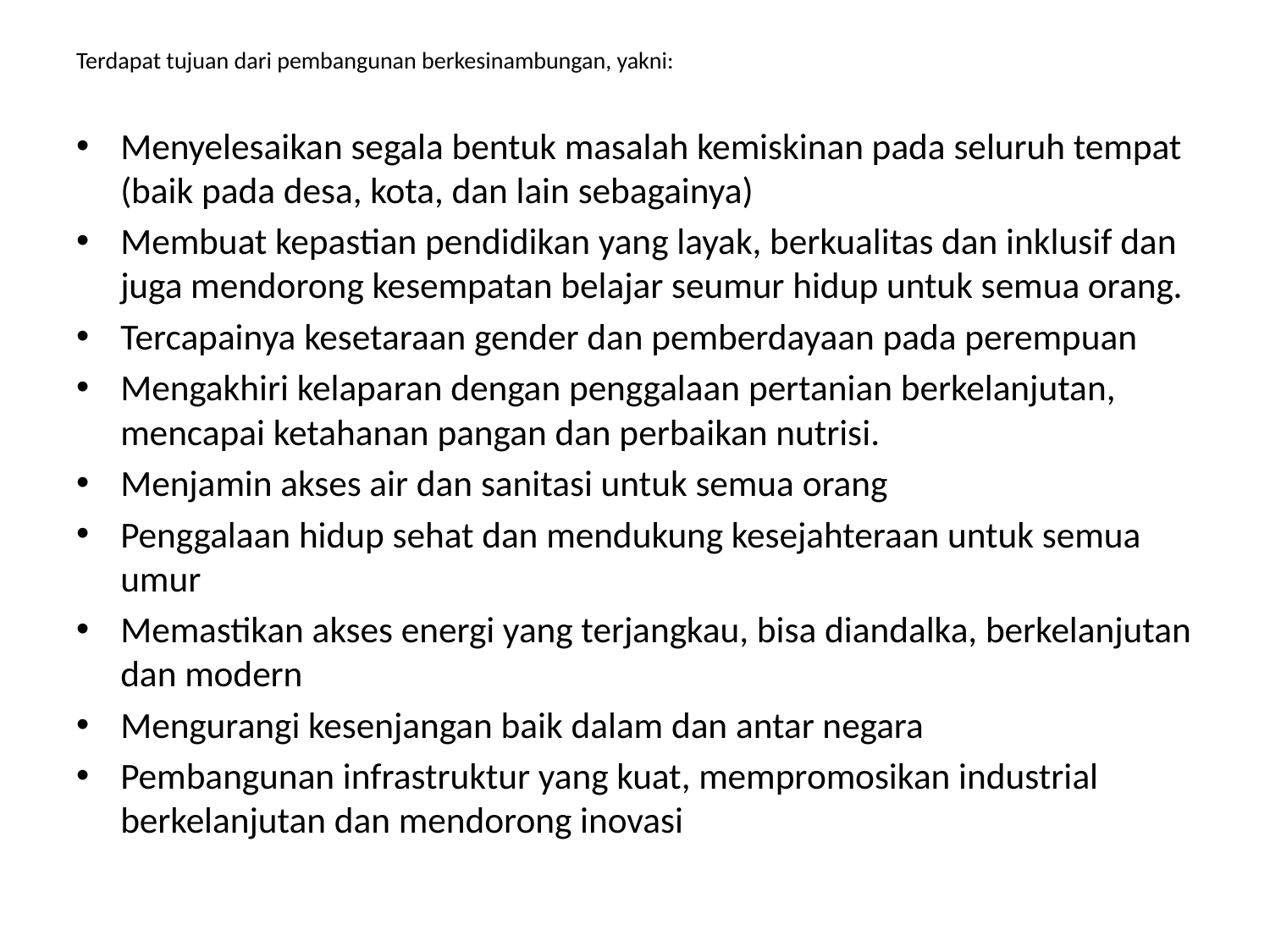

# Terdapat tujuan dari pembangunan berkesinambungan, yakni:
Menyelesaikan segala bentuk masalah kemiskinan pada seluruh tempat (baik pada desa, kota, dan lain sebagainya)
Membuat kepastian pendidikan yang layak, berkualitas dan inklusif dan juga mendorong kesempatan belajar seumur hidup untuk semua orang.
Tercapainya kesetaraan gender dan pemberdayaan pada perempuan
Mengakhiri kelaparan dengan penggalaan pertanian berkelanjutan, mencapai ketahanan pangan dan perbaikan nutrisi.
Menjamin akses air dan sanitasi untuk semua orang
Penggalaan hidup sehat dan mendukung kesejahteraan untuk semua umur
Memastikan akses energi yang terjangkau, bisa diandalka, berkelanjutan dan modern
Mengurangi kesenjangan baik dalam dan antar negara
Pembangunan infrastruktur yang kuat, mempromosikan industrial berkelanjutan dan mendorong inovasi